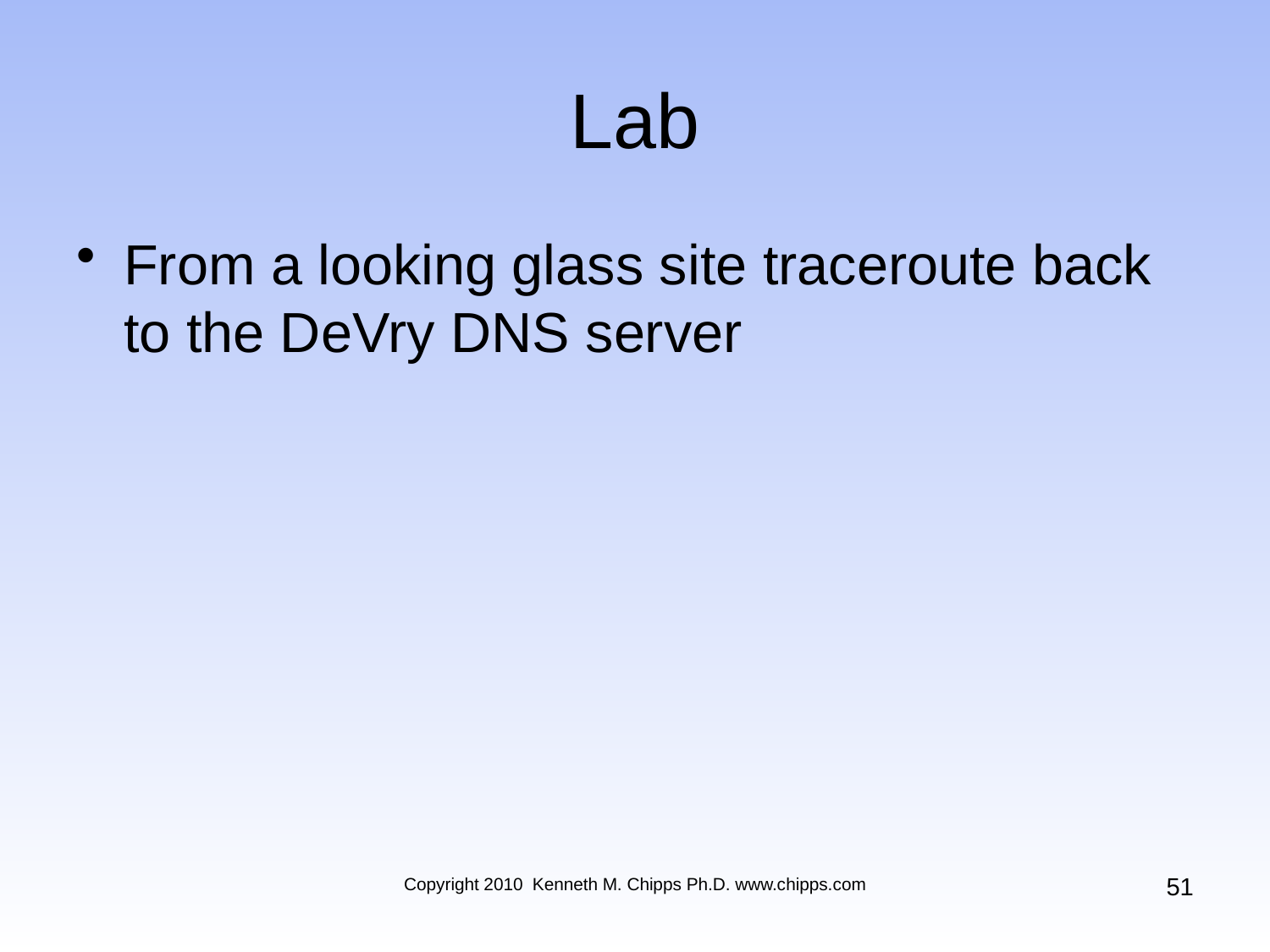

# Lab
From a looking glass site traceroute back to the DeVry DNS server
51
Copyright 2010  Kenneth M. Chipps Ph.D. www.chipps.com